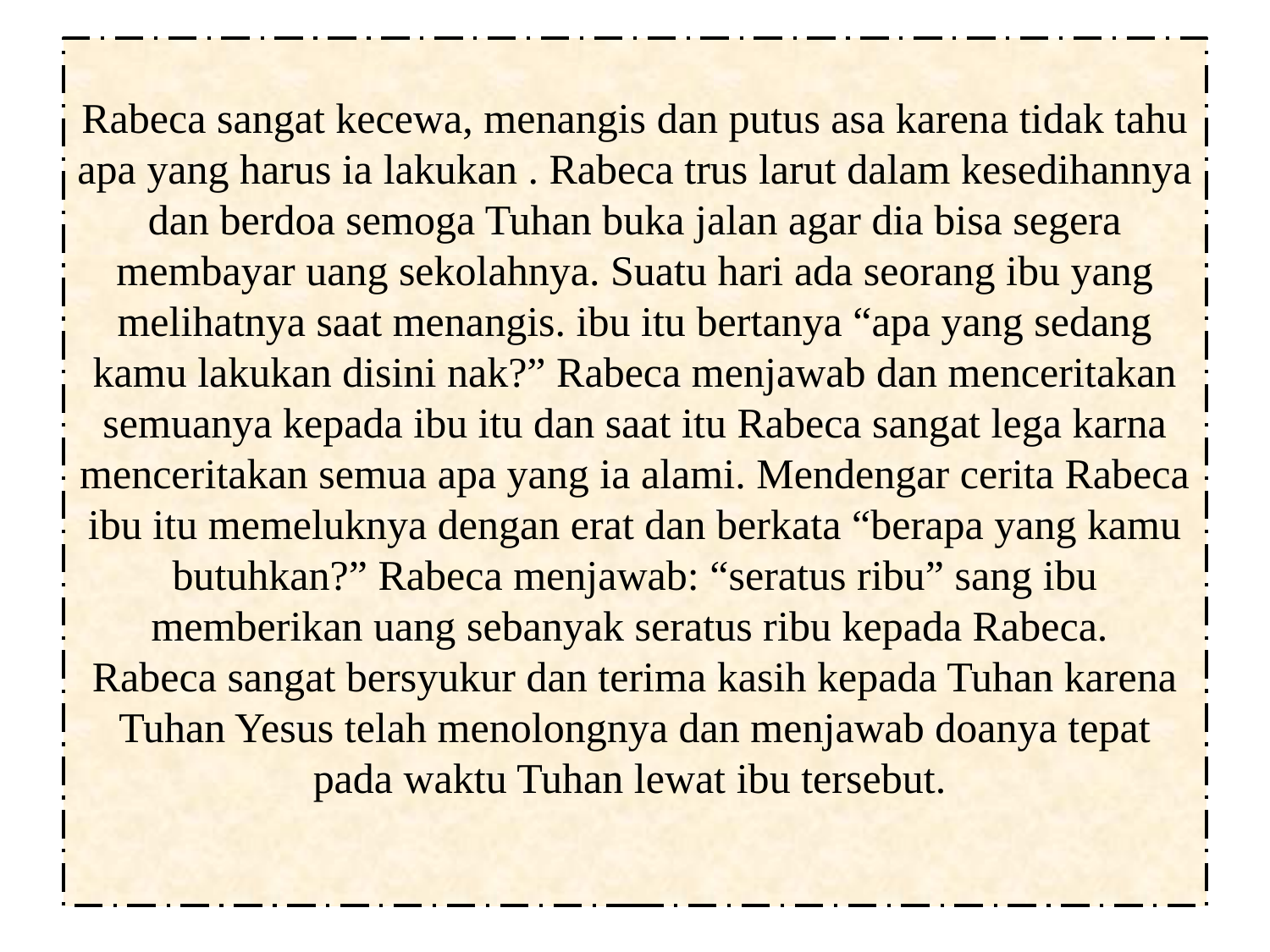

# Rabeca sangat kecewa, menangis dan putus asa karena tidak tahu apa yang harus ia lakukan . Rabeca trus larut dalam kesedihannya dan berdoa semoga Tuhan buka jalan agar dia bisa segera membayar uang sekolahnya. Suatu hari ada seorang ibu yang melihatnya saat menangis. ibu itu bertanya “apa yang sedang kamu lakukan disini nak?” Rabeca menjawab dan menceritakan semuanya kepada ibu itu dan saat itu Rabeca sangat lega karna menceritakan semua apa yang ia alami. Mendengar cerita Rabeca ibu itu memeluknya dengan erat dan berkata “berapa yang kamu butuhkan?” Rabeca menjawab: “seratus ribu” sang ibu memberikan uang sebanyak seratus ribu kepada Rabeca. Rabeca sangat bersyukur dan terima kasih kepada Tuhan karena Tuhan Yesus telah menolongnya dan menjawab doanya tepat pada waktu Tuhan lewat ibu tersebut.